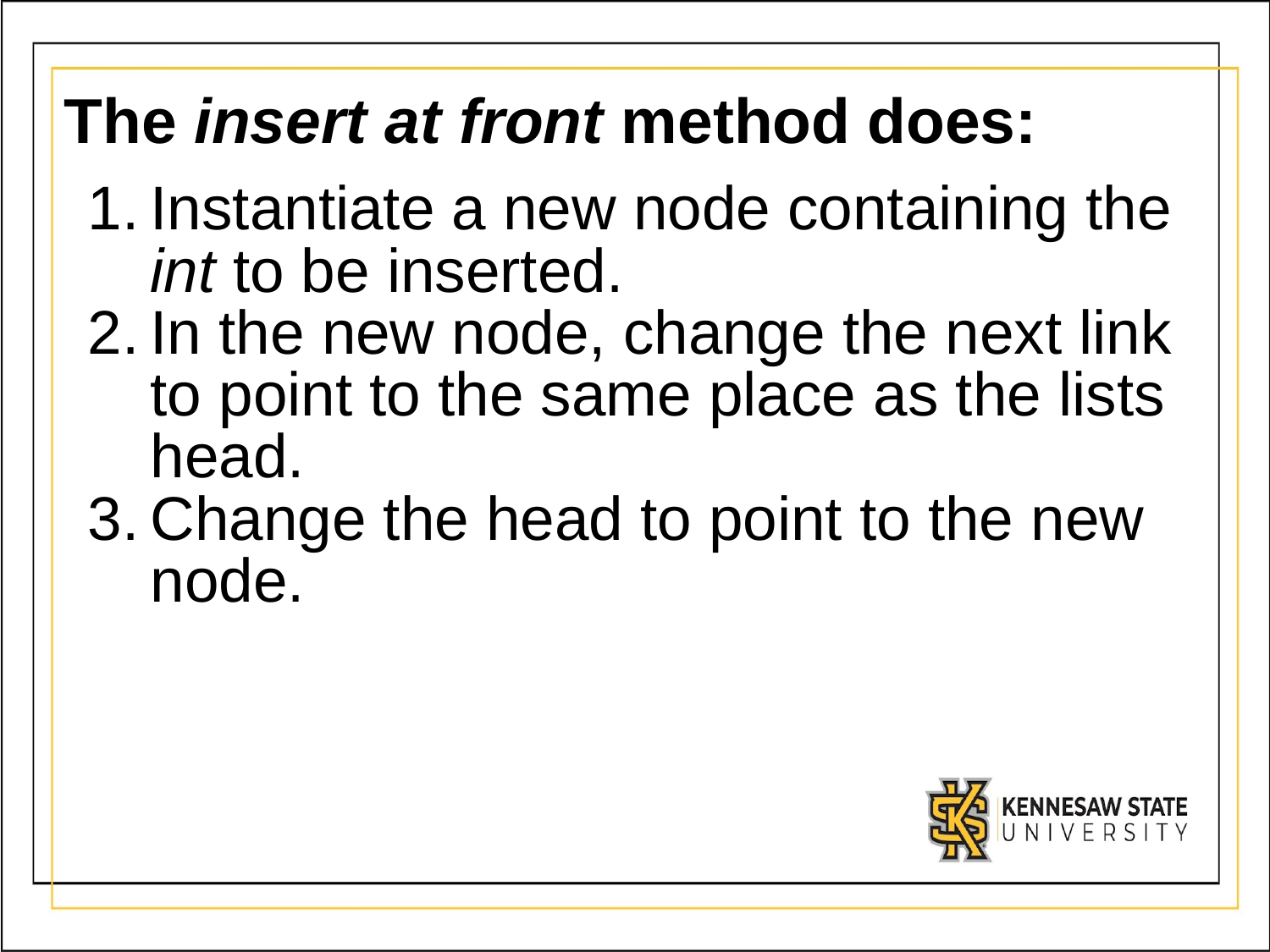

# The insert at front method does:
Instantiate a new node containing the int to be inserted.
In the new node, change the next link to point to the same place as the lists head.
Change the head to point to the new node.